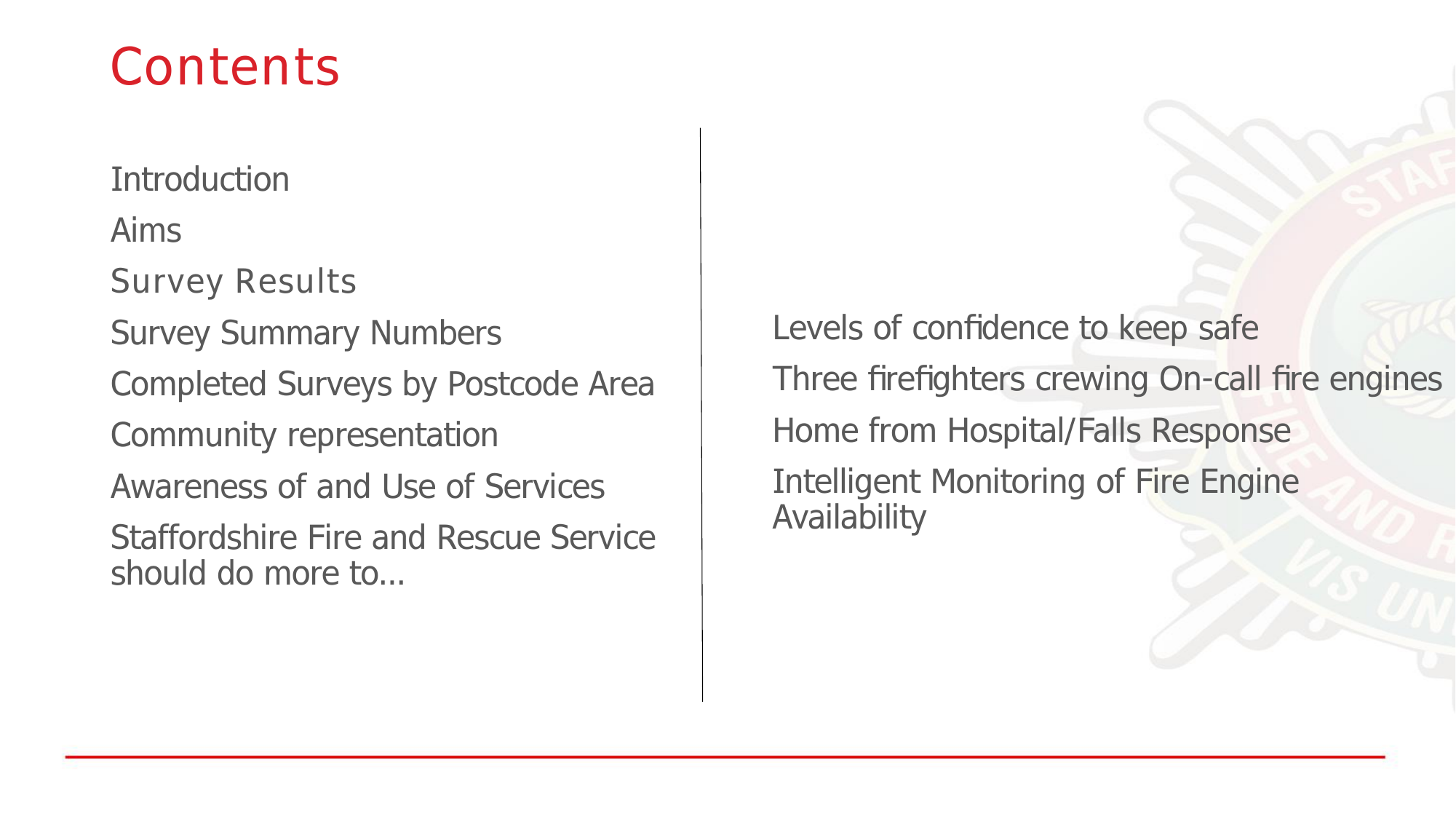

# Contents

Introduction
Aims
Survey Results
Survey Summary Numbers
Completed Surveys by Postcode Area
Community representation
Awareness of and Use of Services
Staffordshire Fire and Rescue Service should do more to…

Levels of confidence to keep safe
Three firefighters crewing On-call fire engines
Home from Hospital/Falls Response
Intelligent Monitoring of Fire Engine Availability